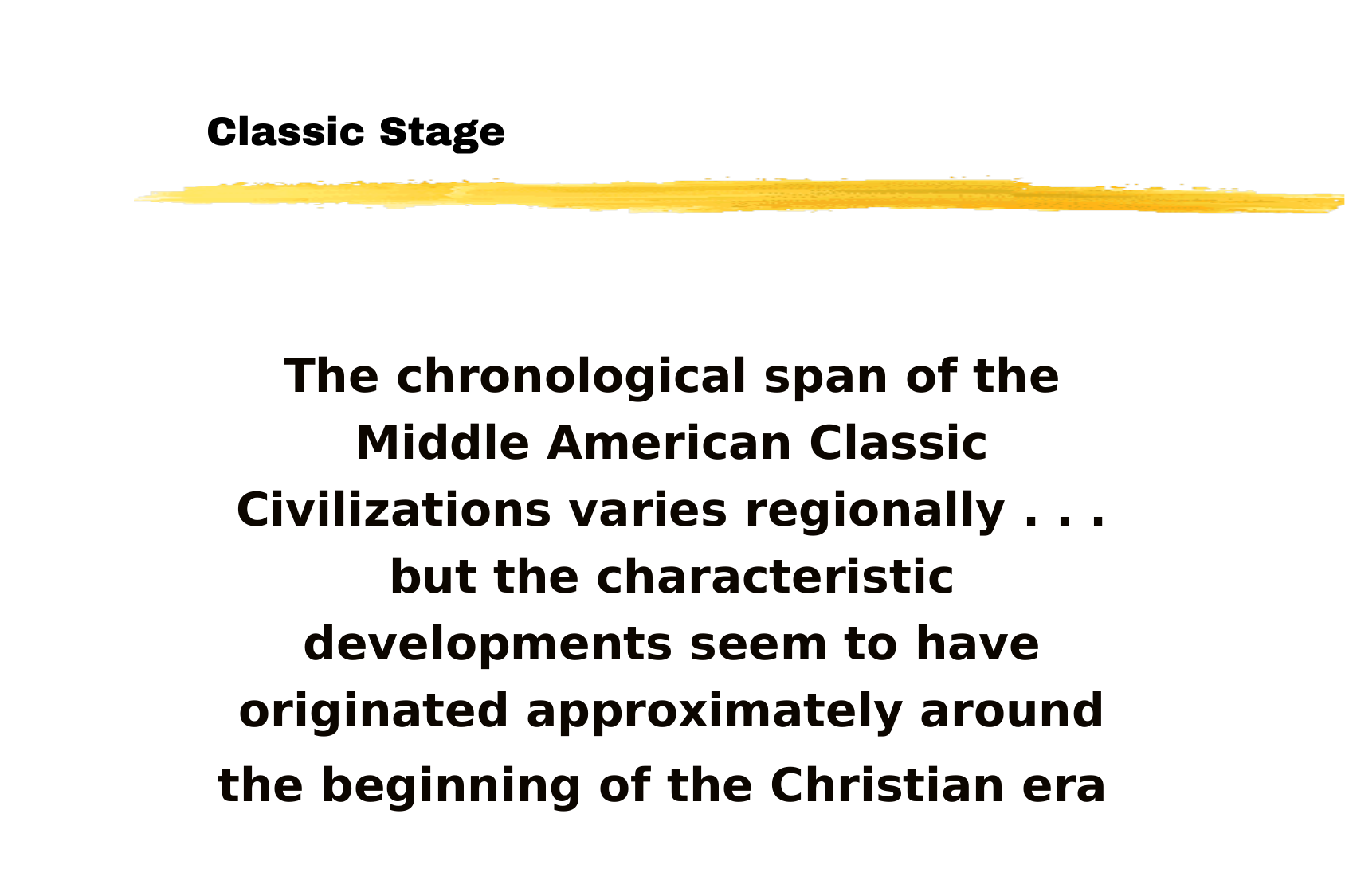

# Classic Stage
The chronological span of the Middle American Classic Civilizations varies regionally . . . but the characteristic developments seem to have originated approximately around the beginning of the Christian era